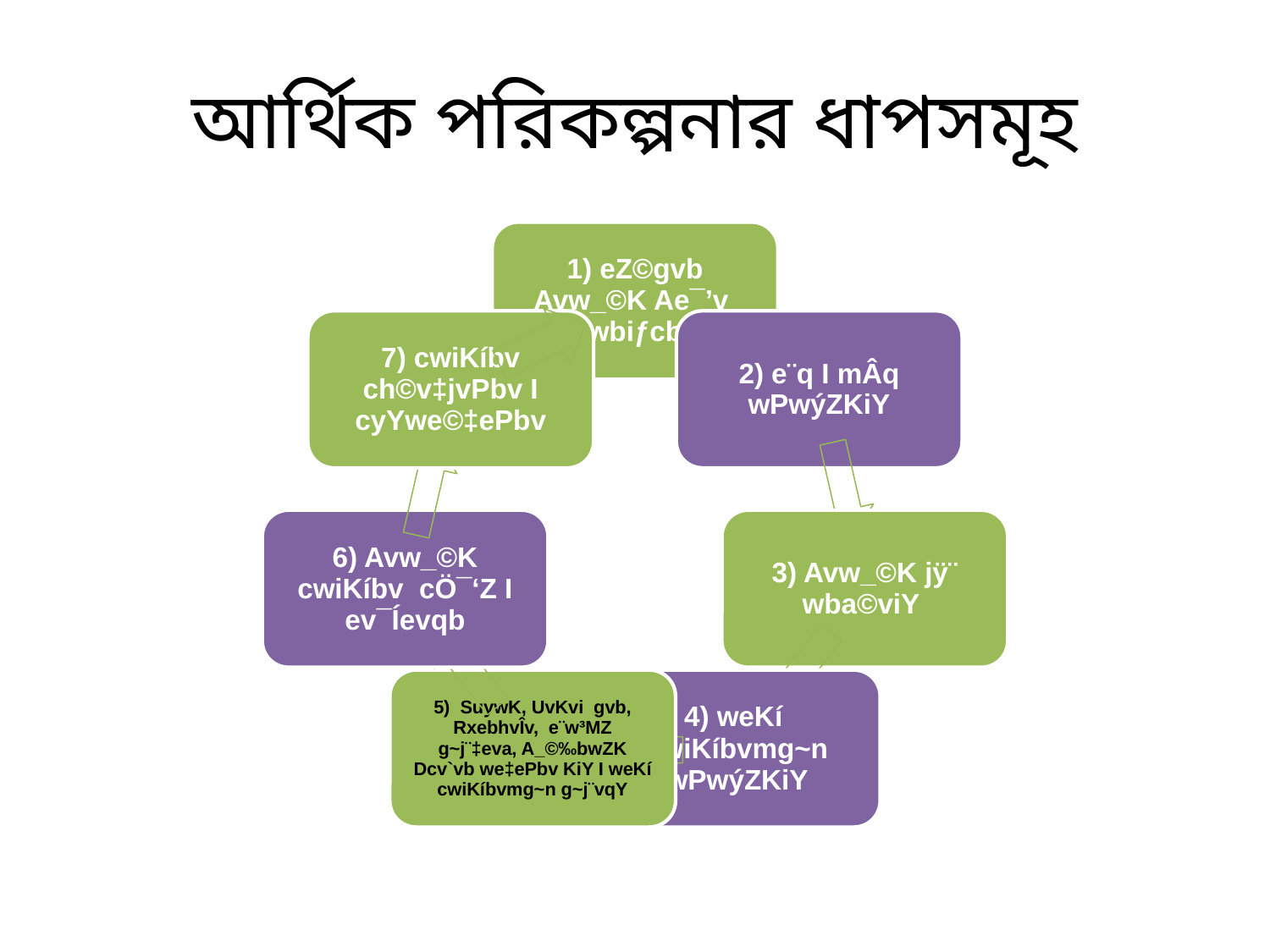

# আর্থিক পরিকল্পনার ধাপসমূহ
1) eZ©gvb Avw_©K Ae¯’v  wbiƒcb
6) Avw_©K cwiKíbv  cÖ¯‘Z I ev¯Íevqb
7) cwiKíbv ch©v‡jvPbv I cyYwe©‡ePbv
3) Avw_©K jÿ¨ wba©viY
2) e¨q I mÂq wPwýZKiY